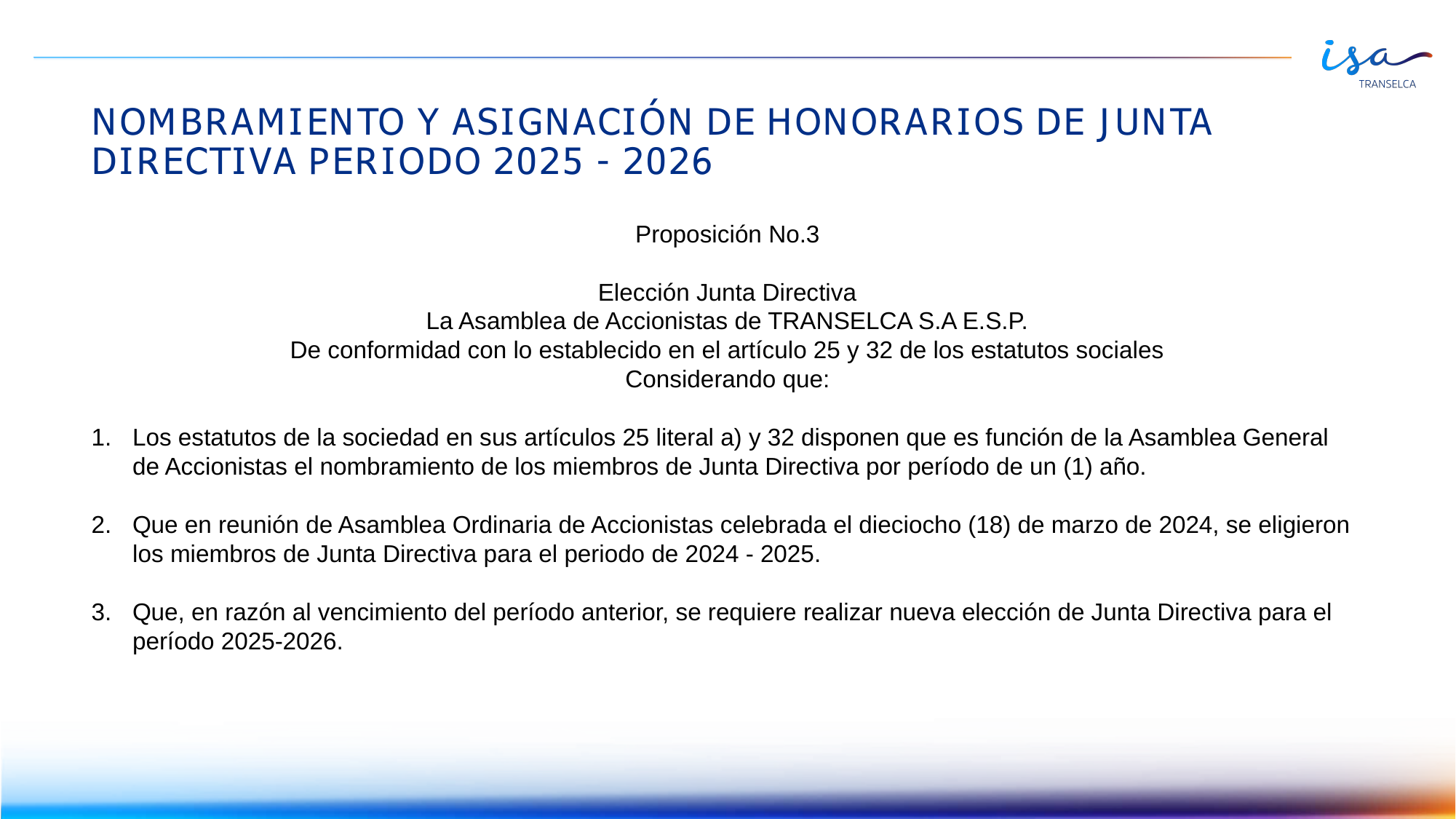

# NOMBRAMIENTO Y ASIGNACIÓN DE HONORARIOS DE JUNTA DIRECTIVA PERIODO 2025 - 2026
Proposición No.3

Elección Junta Directiva
La Asamblea de Accionistas de TRANSELCA S.A E.S.P.
De conformidad con lo establecido en el artículo 25 y 32 de los estatutos sociales
Considerando que:

Los estatutos de la sociedad en sus artículos 25 literal a) y 32 disponen que es función de la Asamblea General de Accionistas el nombramiento de los miembros de Junta Directiva por período de un (1) año.

Que en reunión de Asamblea Ordinaria de Accionistas celebrada el dieciocho (18) de marzo de 2024, se eligieron los miembros de Junta Directiva para el periodo de 2024 - 2025.

Que, en razón al vencimiento del período anterior, se requiere realizar nueva elección de Junta Directiva para el período 2025-2026.